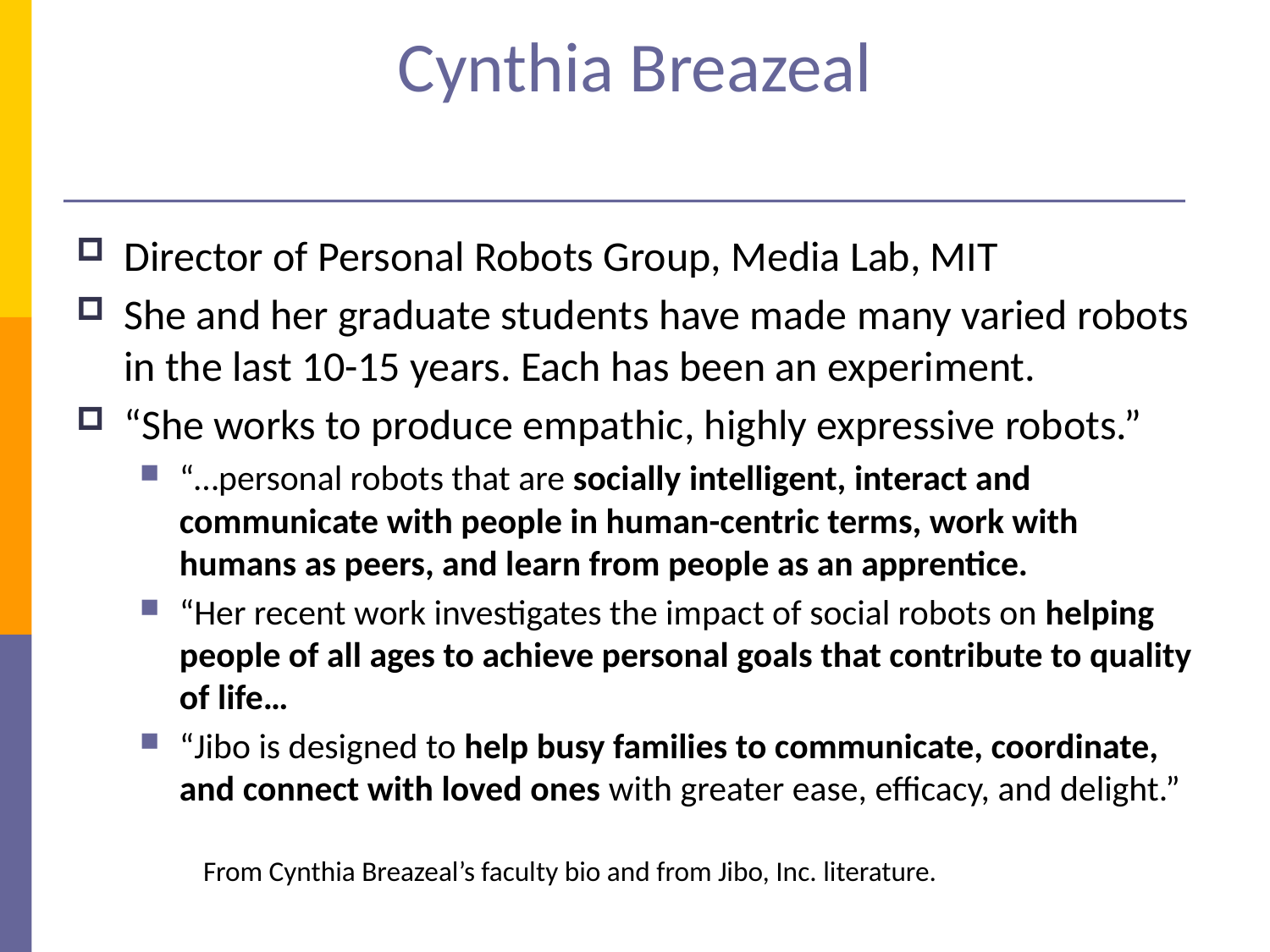

# Cynthia Breazeal
Director of Personal Robots Group, Media Lab, MIT
She and her graduate students have made many varied robots in the last 10-15 years. Each has been an experiment.
“She works to produce empathic, highly expressive robots.”
“…personal robots that are socially intelligent, interact and communicate with people in human-centric terms, work with humans as peers, and learn from people as an apprentice.
“Her recent work investigates the impact of social robots on helping people of all ages to achieve personal goals that contribute to quality of life…
“Jibo is designed to help busy families to communicate, coordinate, and connect with loved ones with greater ease, efficacy, and delight.”

                    From Cynthia Breazeal’s faculty bio and from Jibo, Inc. literature.